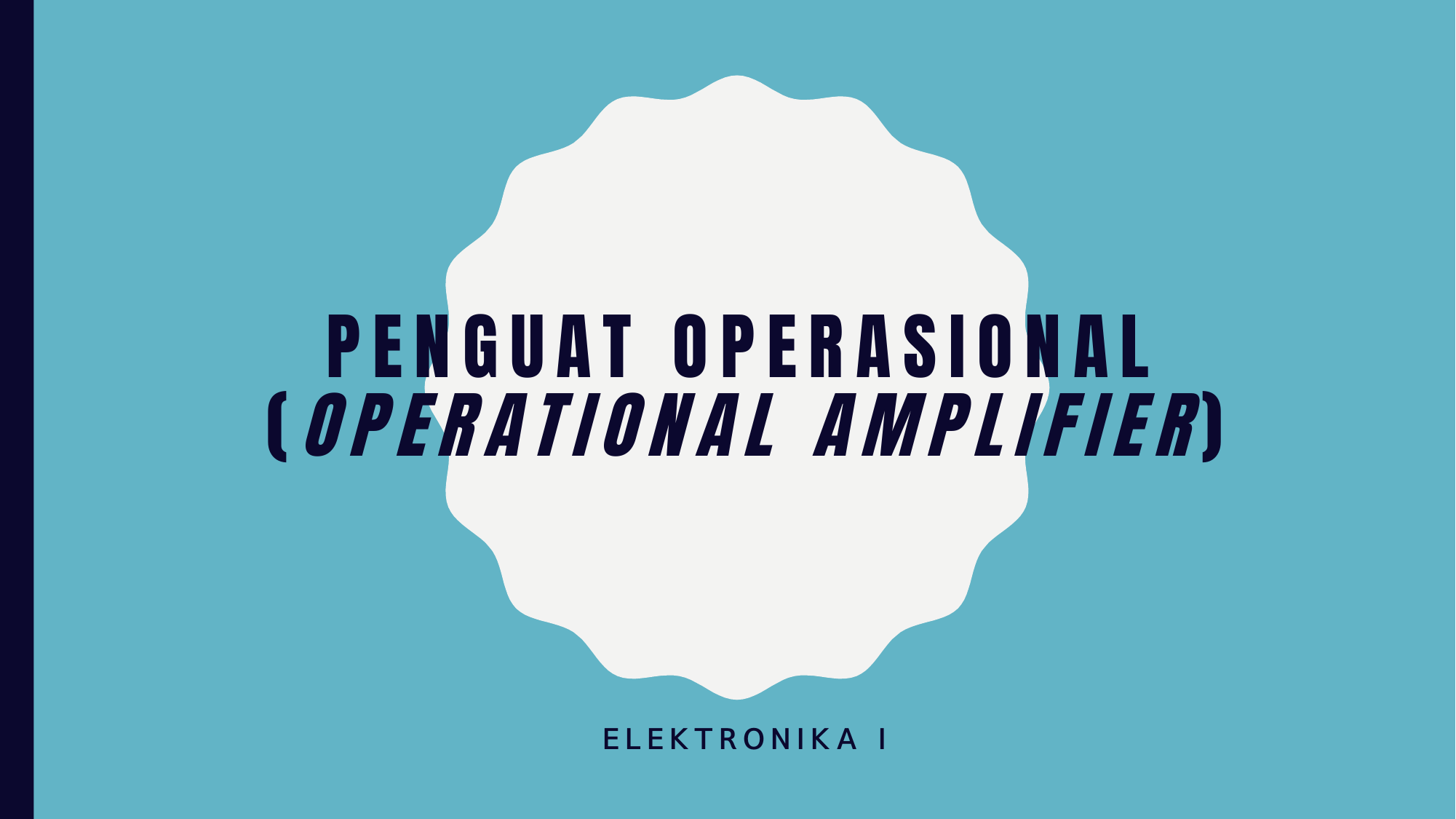

# Penguat operasional (Operational amplifier)
Elektronika i